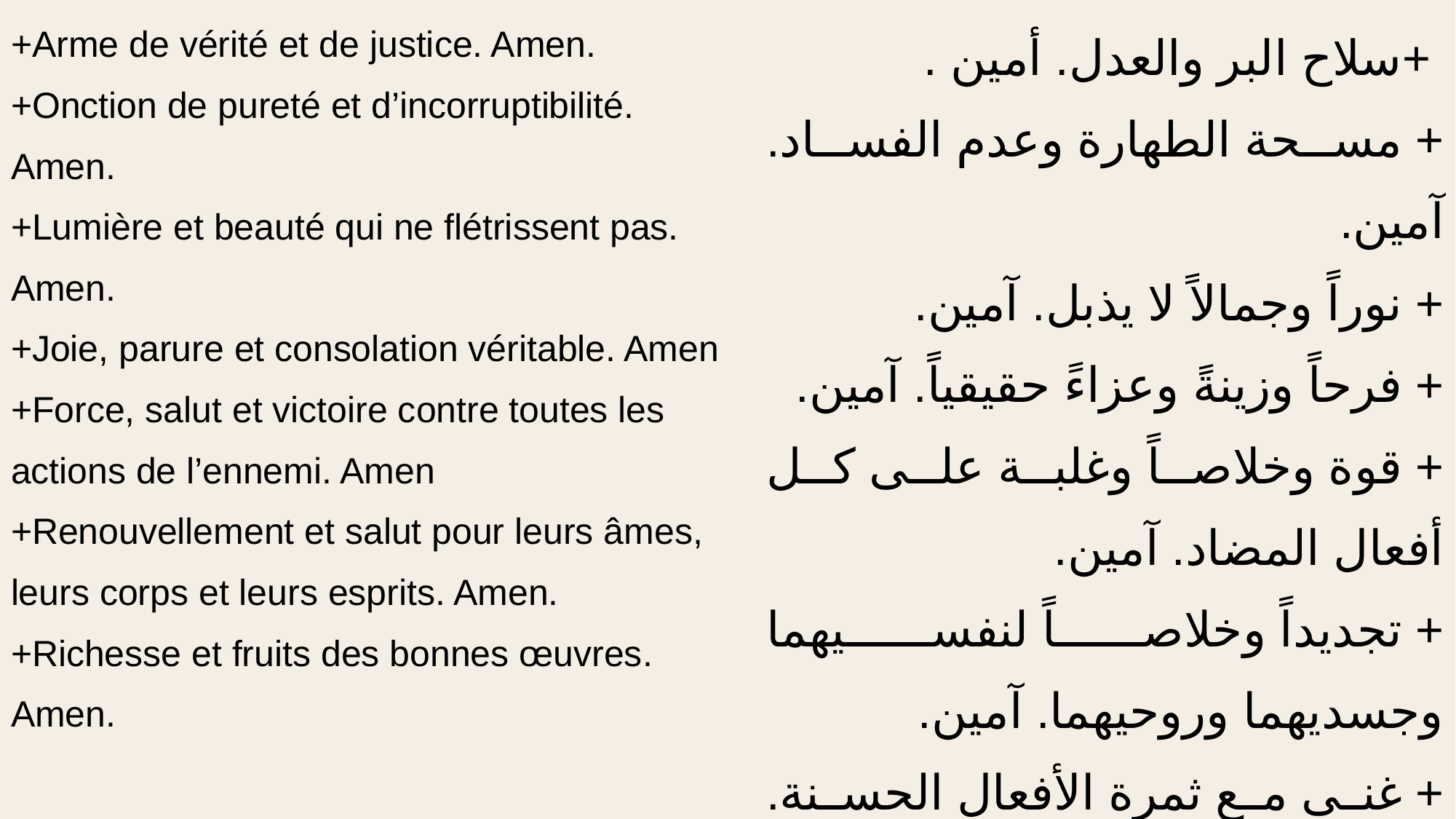

| +Arme de vérité et de justice. Amen. +Onction de pureté et d’incorruptibilité. Amen. +Lumière et beauté qui ne flétrissent pas. Amen. +Joie, parure et consolation véritable. Amen +Force, salut et victoire contre toutes les actions de l’ennemi. Amen +Renouvellement et salut pour leurs âmes, leurs corps et leurs esprits. Amen. +Richesse et fruits des bonnes œuvres. Amen. | +سلاح البر والعدل. أمين . + مسحة الطهارة وعدم الفساد. آمين. + نوراً وجمالاً لا يذبل. آمين. + فرحاً وزينةً وعزاءً حقيقياً. آمين. + قوة وخلاصاً وغلبة على كل أفعال المضاد. آمين. + تجديداً وخلاصاً لنفسيهما وجسديهما وروحيهما. آمين. + غنى مع ثمرة الأفعال الحسنة. آمين. |
| --- | --- |